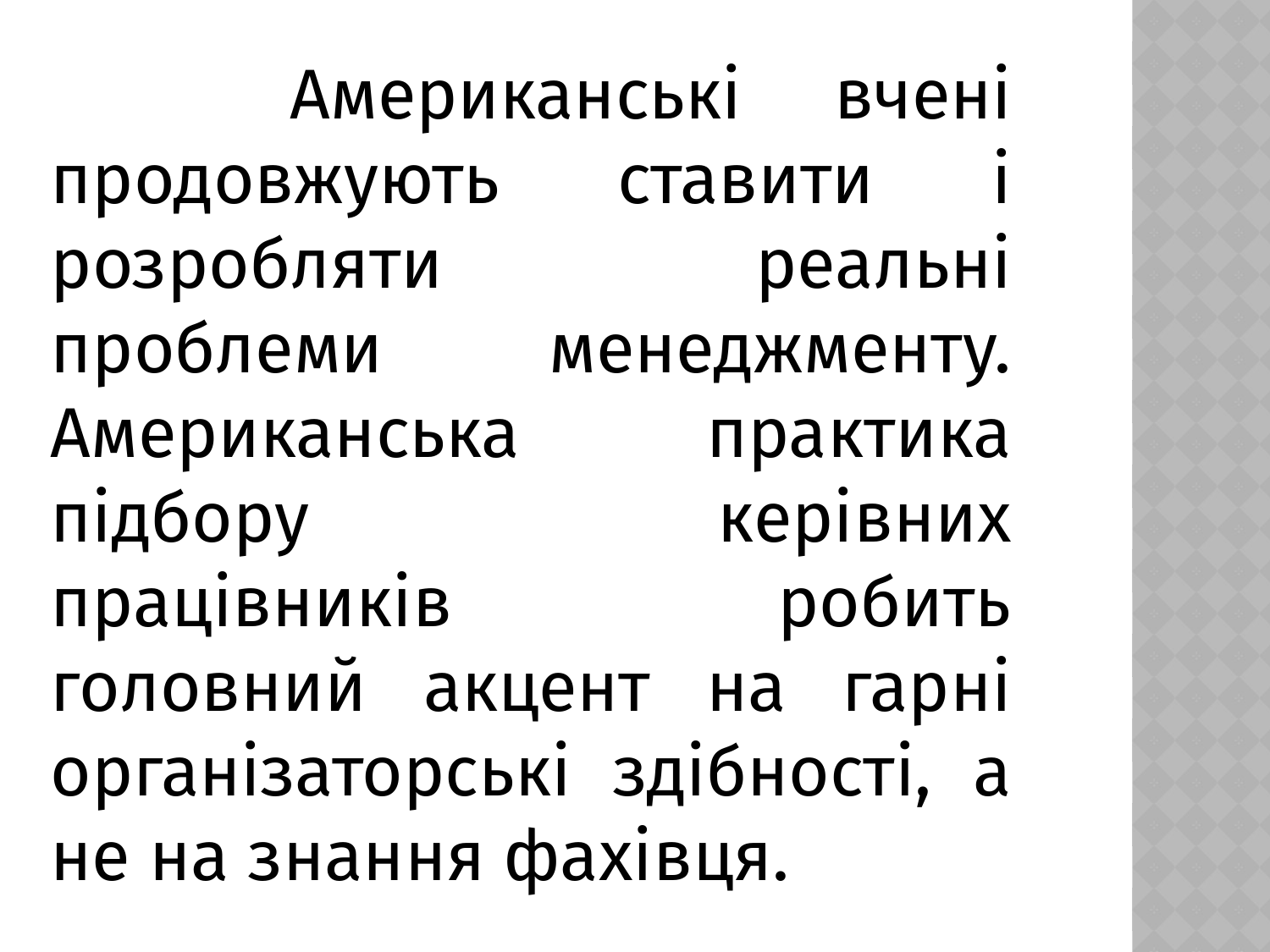

Американські вчені продовжують ставити і розробляти реальні проблеми менеджменту. Американська практика підбору керівних працівників робить головний акцент на гарні організаторські здібності, а не на знання фахівця.